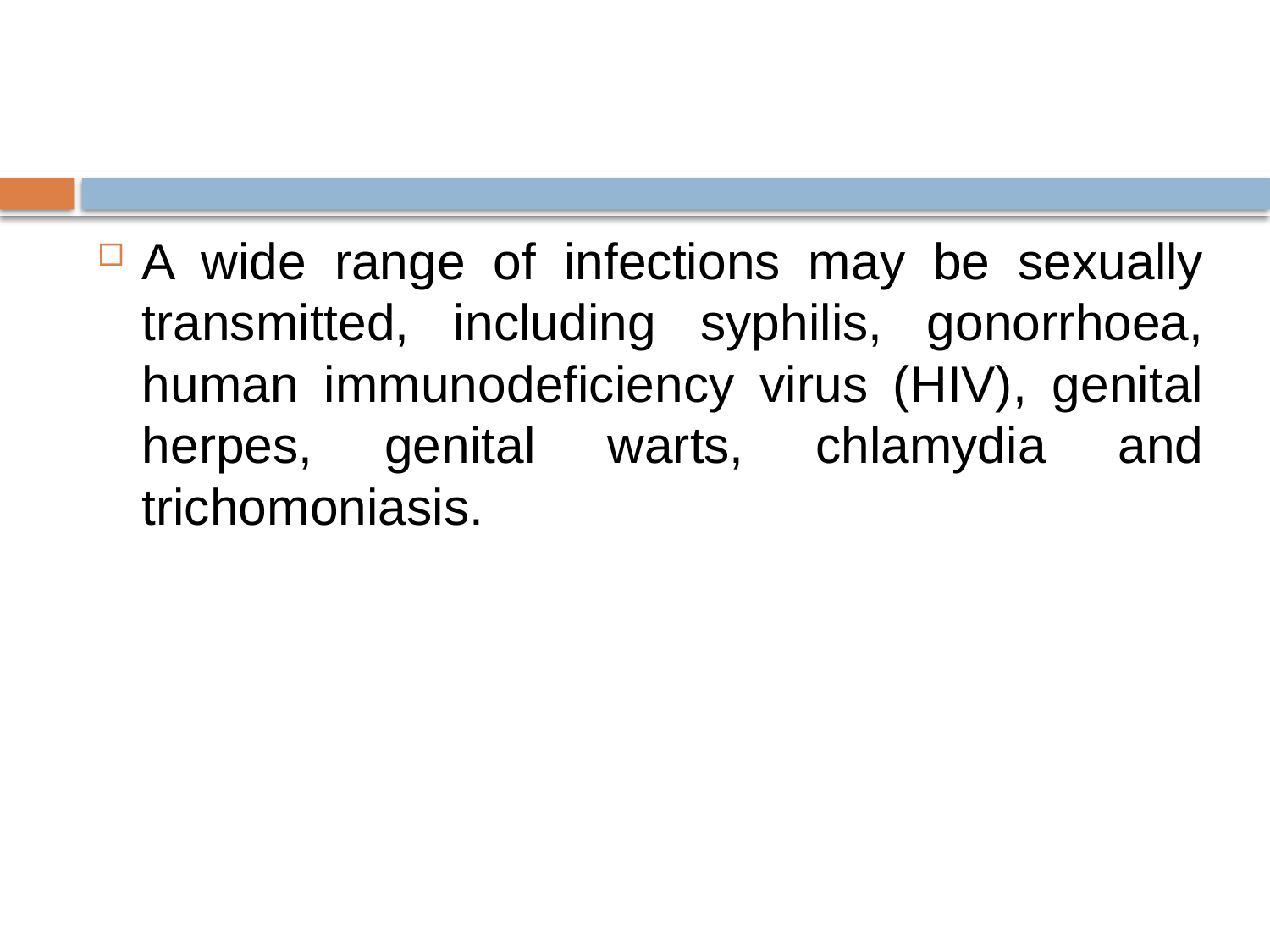

#
A wide range of infections may be sexually transmitted, including syphilis, gonorrhoea, human immunodeficiency virus (HIV), genital herpes, genital warts, chlamydia and trichomoniasis.